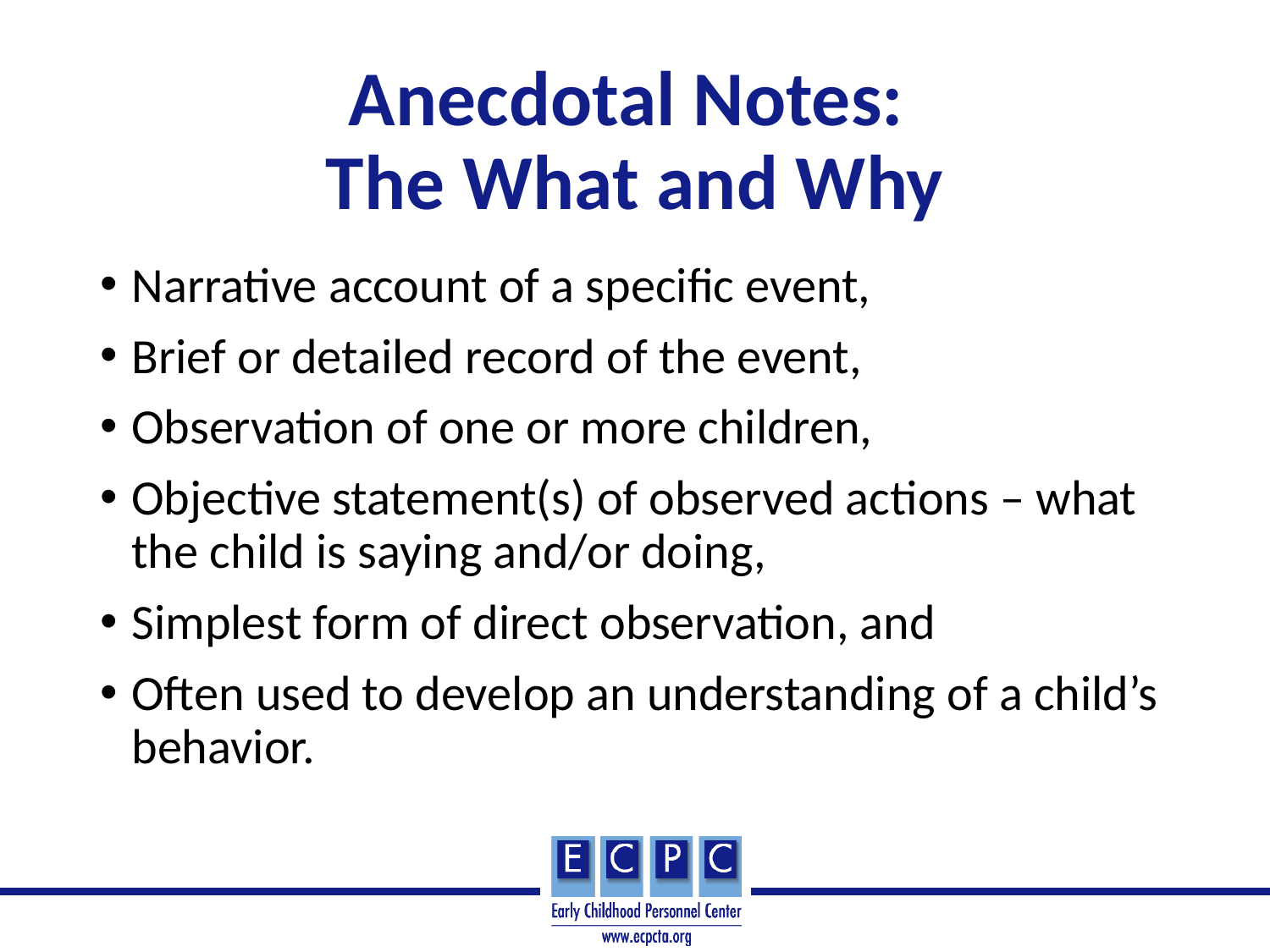

# Anecdotal Notes: The What and Why
Narrative account of a specific event,
Brief or detailed record of the event,
Observation of one or more children,
Objective statement(s) of observed actions – what the child is saying and/or doing,
Simplest form of direct observation, and
Often used to develop an understanding of a child’s behavior.